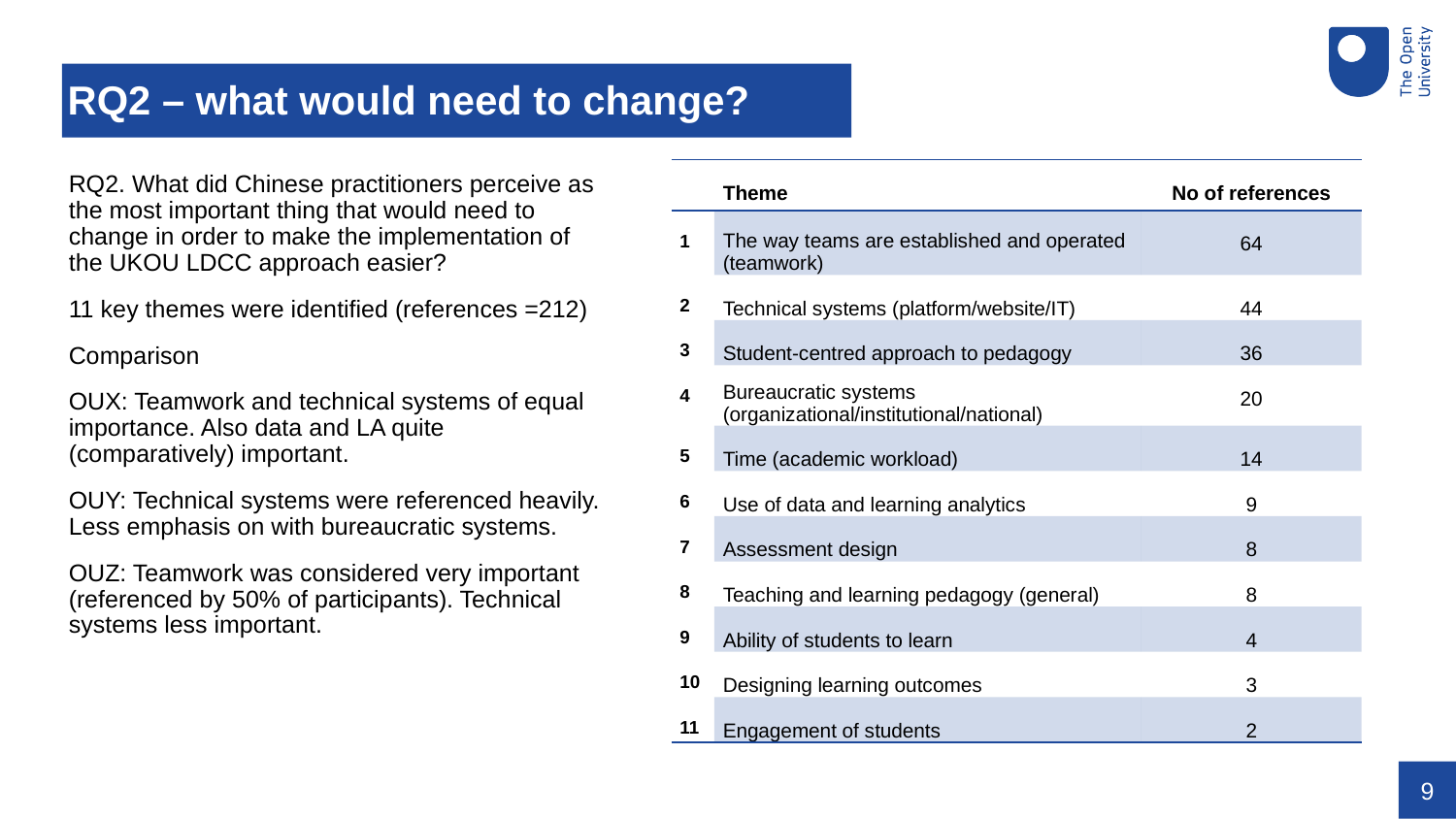

# RQ2 – what would need to change?
|  | Theme | No of references |
| --- | --- | --- |
| 1 | The way teams are established and operated (teamwork) | 64 |
| 2 | Technical systems (platform/website/IT) | 44 |
| 3 | Student-centred approach to pedagogy | 36 |
| 4 | Bureaucratic systems (organizational/institutional/national) | 20 |
| 5 | Time (academic workload) | 14 |
| 6 | Use of data and learning analytics | 9 |
| 7 | Assessment design | 8 |
| 8 | Teaching and learning pedagogy (general) | 8 |
| 9 | Ability of students to learn | 4 |
| 10 | Designing learning outcomes | 3 |
| 11 | Engagement of students | 2 |
RQ2. What did Chinese practitioners perceive as the most important thing that would need to change in order to make the implementation of the UKOU LDCC approach easier?
11 key themes were identified (references =212)
Comparison
OUX: Teamwork and technical systems of equal importance. Also data and LA quite (comparatively) important.
OUY: Technical systems were referenced heavily. Less emphasis on with bureaucratic systems.
OUZ: Teamwork was considered very important (referenced by 50% of participants). Technical systems less important.
9